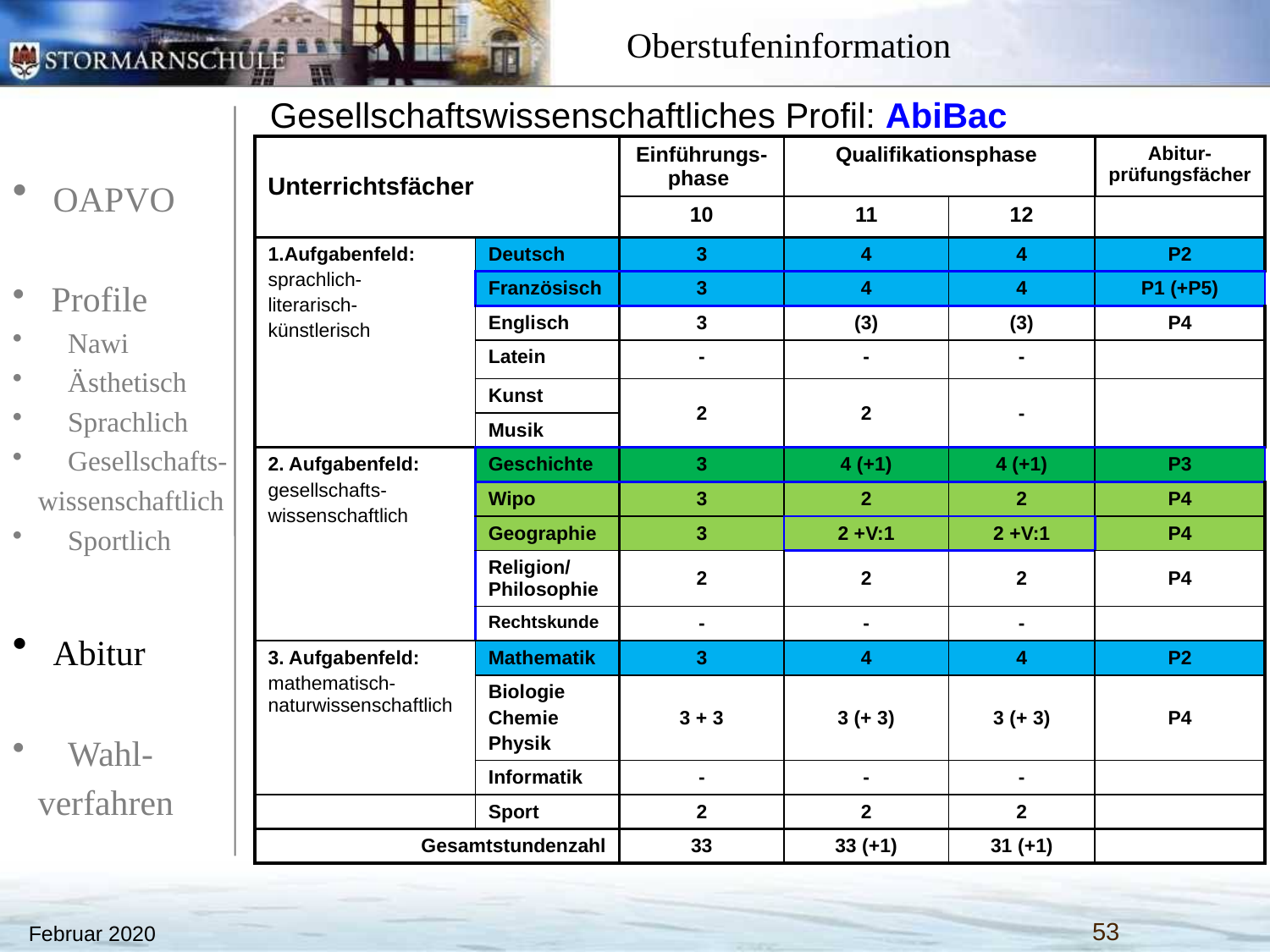

Gesellschaftswissenschaftliches Profil: AbiBac
| Unterrichtsfächer |  | Einführungs-phase | Qualifikationsphase |  | Abitur-prüfungsfächer |
| --- | --- | --- | --- | --- | --- |
|  |  | 10 | 11 | 12 |  |
| 1.Aufgabenfeld: sprachlich- literarisch- künstlerisch | Deutsch | 3 | 4 | 4 | P2 |
|  | Französisch | 3 | 4 | 4 | P1 (+P5) |
|  | Englisch | 3 | (3) | (3) | P4 |
|  | Latein | - | - | - |  |
|  | Kunst | 2 | 2 | - |  |
|  | Musik |  |  |  |  |
| 2. Aufgabenfeld: gesellschafts- wissenschaftlich | Geschichte | 3 | 4 (+1) | 4 (+1) | P3 |
|  | Wipo | 3 | 2 | 2 | P4 |
|  | Geographie | 3 | 2 +V:1 | 2 +V:1 | P4 |
|  | Religion/ Philosophie | 2 | 2 | 2 | P4 |
|  | Rechtskunde | - | - | - |  |
| 3. Aufgabenfeld: mathematisch-naturwissenschaftlich | Mathematik | 3 | 4 | 4 | P2 |
|  | Biologie Chemie Physik | 3 + 3 | 3 (+ 3) | 3 (+ 3) | P4 |
|  | Informatik | - | - | - |  |
|  | Sport | 2 | 2 | 2 |  |
| Gesamtstundenzahl |  | 33 | 33 (+1) | 31 (+1) |  |
Februar 2020
53